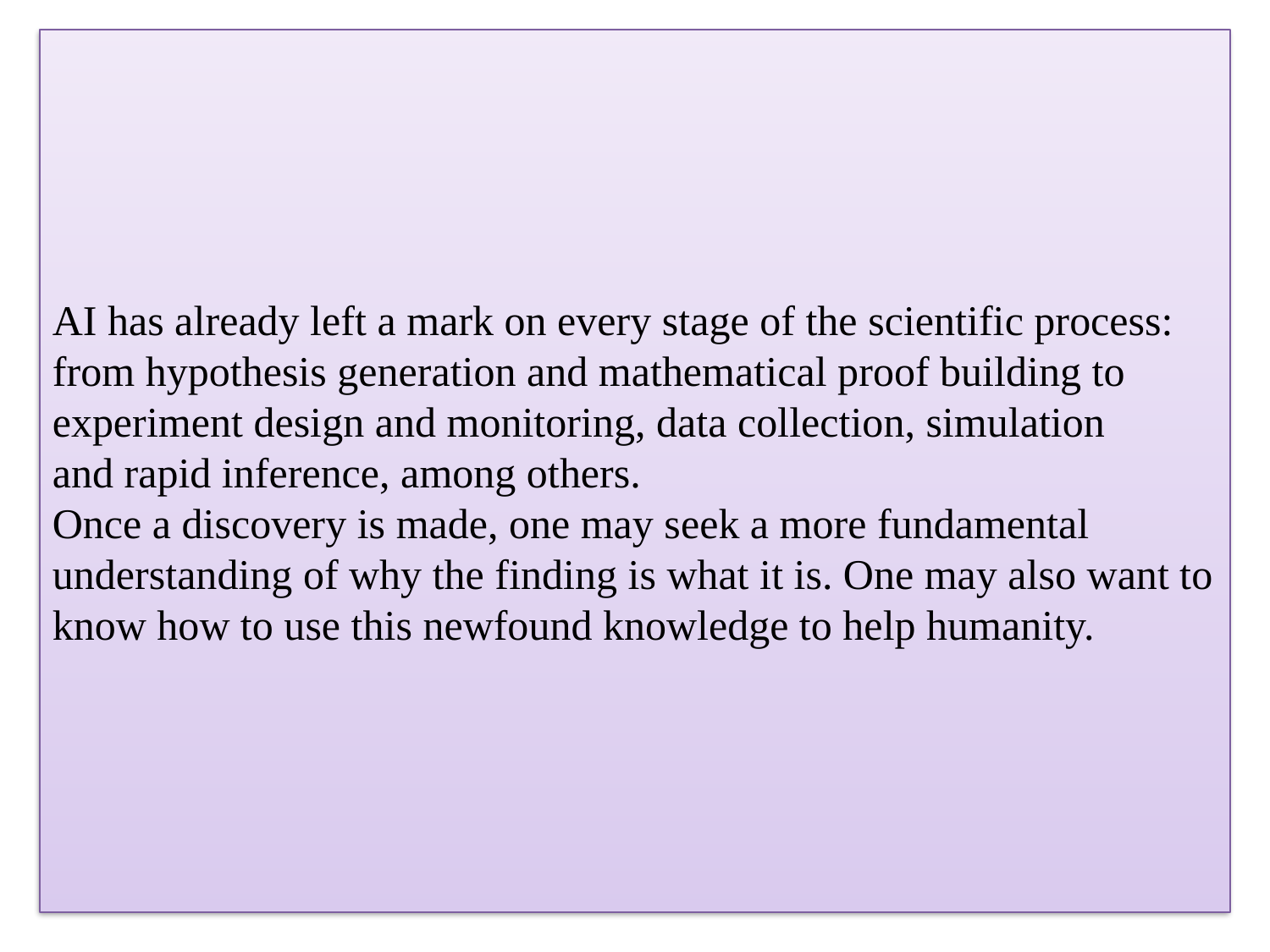

# AI has already left a mark on every stage of the scientific process: from hypothesis generation and mathematical proof building to experiment design and monitoring, data collection, simulation and rapid inference, among others. Once a discovery is made, one may seek a more fundamental understanding of why the finding is what it is. One may also want to know how to use this newfound knowledge to help humanity.